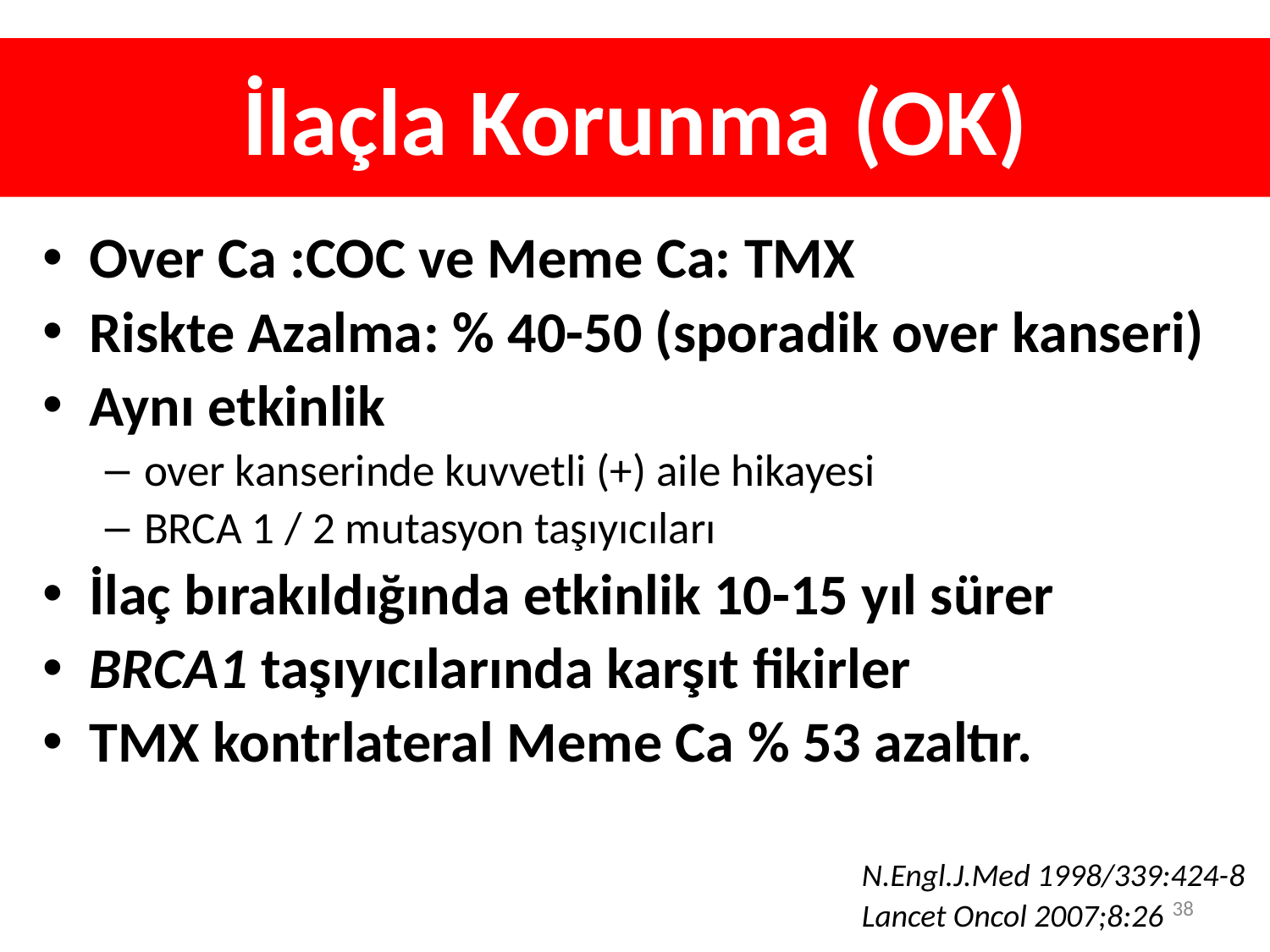

# İlaçla Korunma (OK)
Over Ca :COC ve Meme Ca: TMX
Riskte Azalma: % 40-50 (sporadik over kanseri)
Aynı etkinlik
over kanserinde kuvvetli (+) aile hikayesi
BRCA 1 / 2 mutasyon taşıyıcıları
İlaç bırakıldığında etkinlik 10-15 yıl sürer
BRCA1 taşıyıcılarında karşıt fikirler
TMX kontrlateral Meme Ca % 53 azaltır.
N.Engl.J.Med 1998/339:424-8
Lancet Oncol 2007;8:26
38